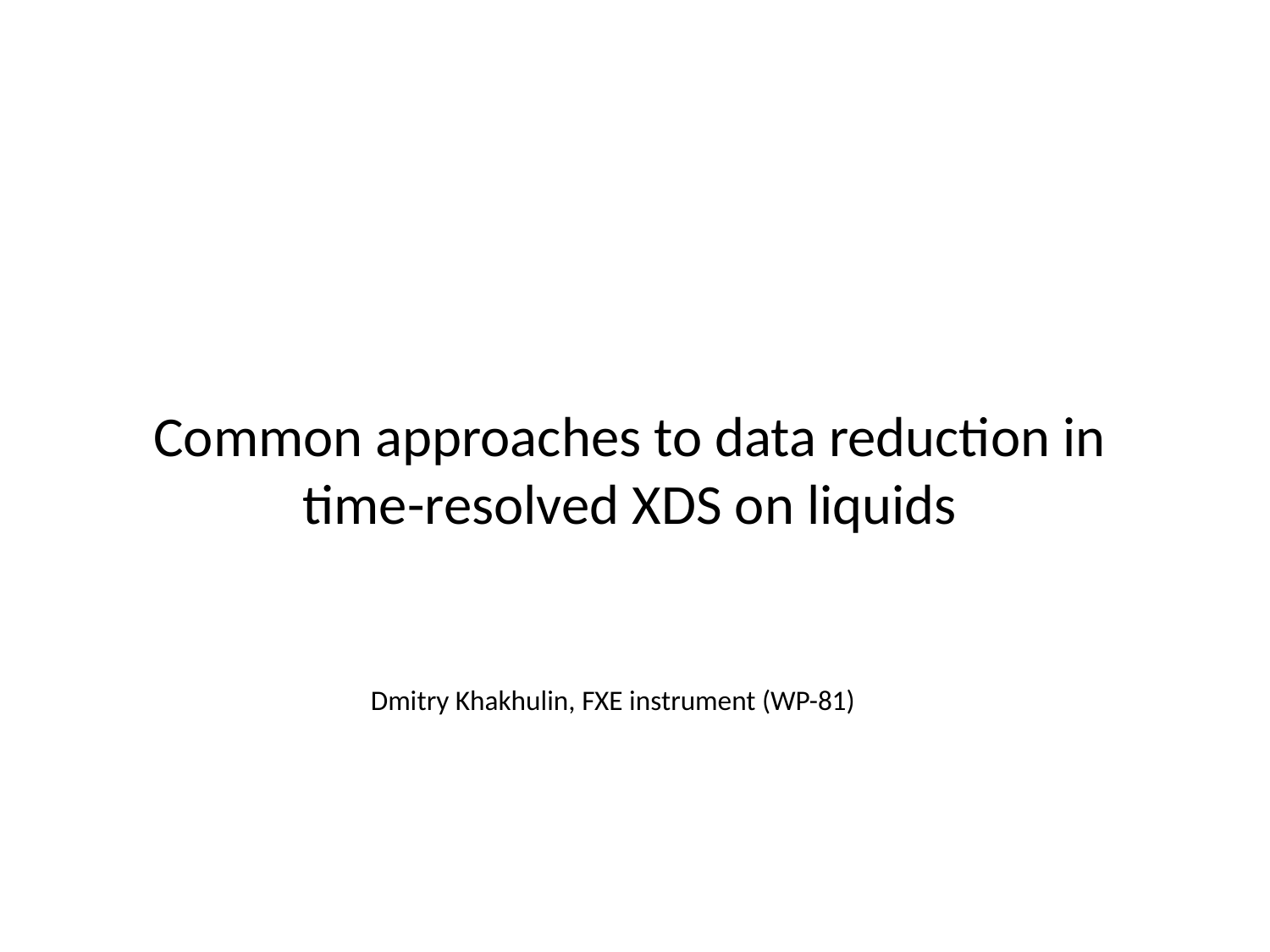

# Common approaches to data reduction in time-resolved XDS on liquids
Dmitry Khakhulin, FXE instrument (WP-81)